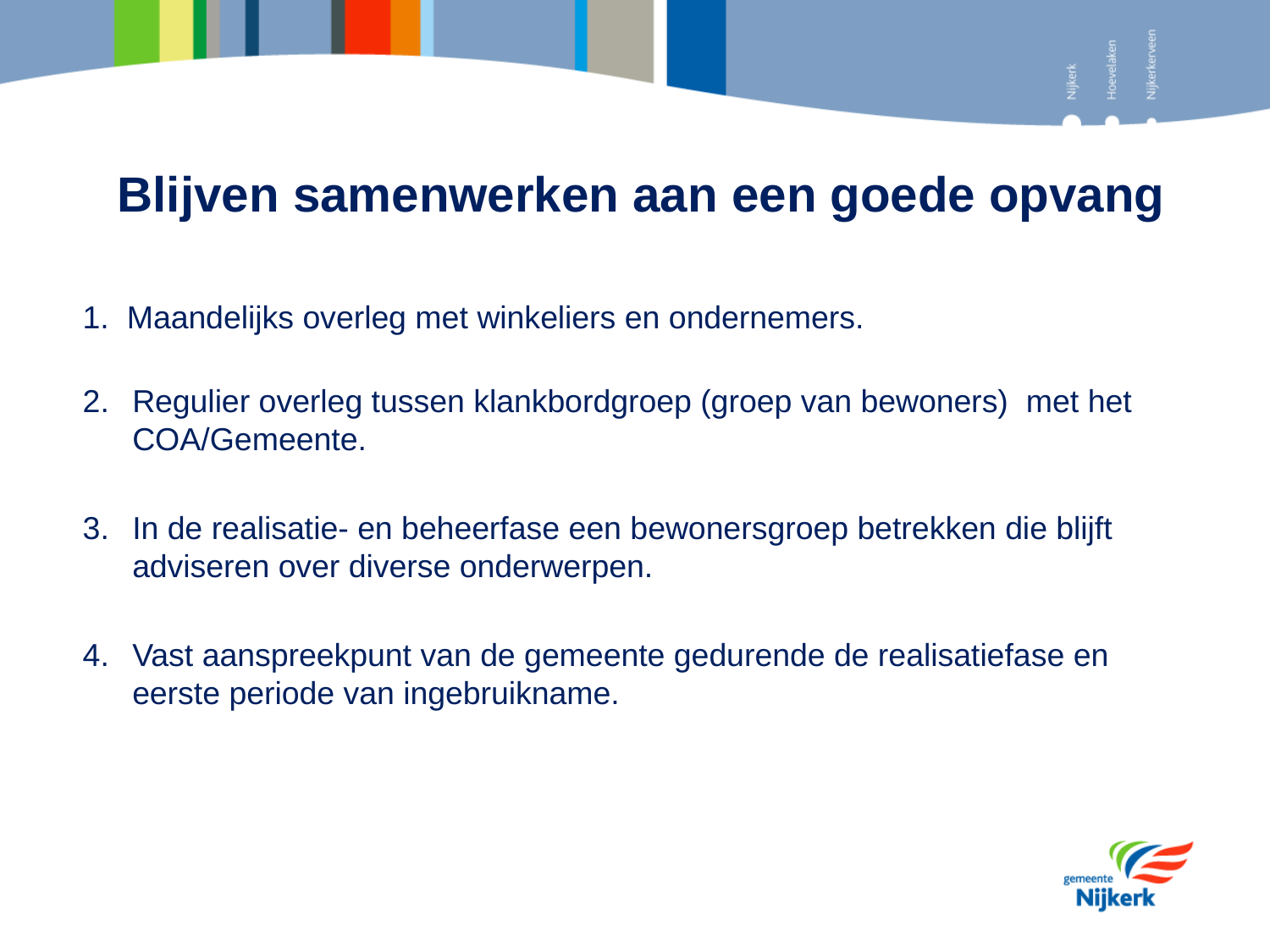

Blijven samenwerken aan een goede opvang

1.  Maandelijks overleg met winkeliers en ondernemers.

Regulier overleg tussen klankbordgroep (groep van bewoners)  met het COA/Gemeente.

In de realisatie- en beheerfase een bewonersgroep betrekken die blijft adviseren over diverse onderwerpen.

Vast aanspreekpunt van de gemeente gedurende de realisatiefase en eerste periode van ingebruikname.